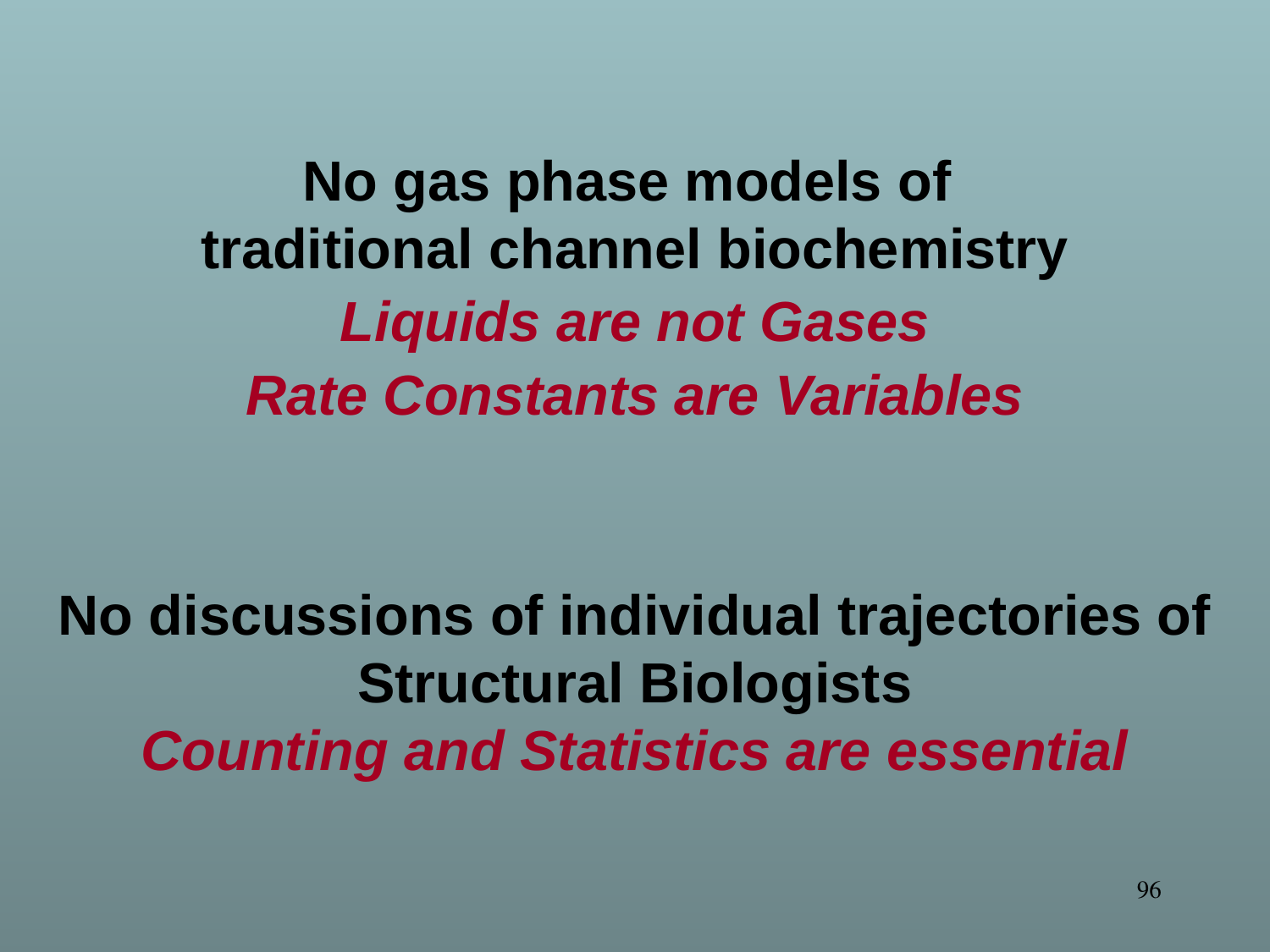

No gas phase models of
traditional channel biochemistry
Liquids are not Gases
Rate Constants are Variables

No discussions of individual trajectories of Structural Biologists
Counting and Statistics are essential

96